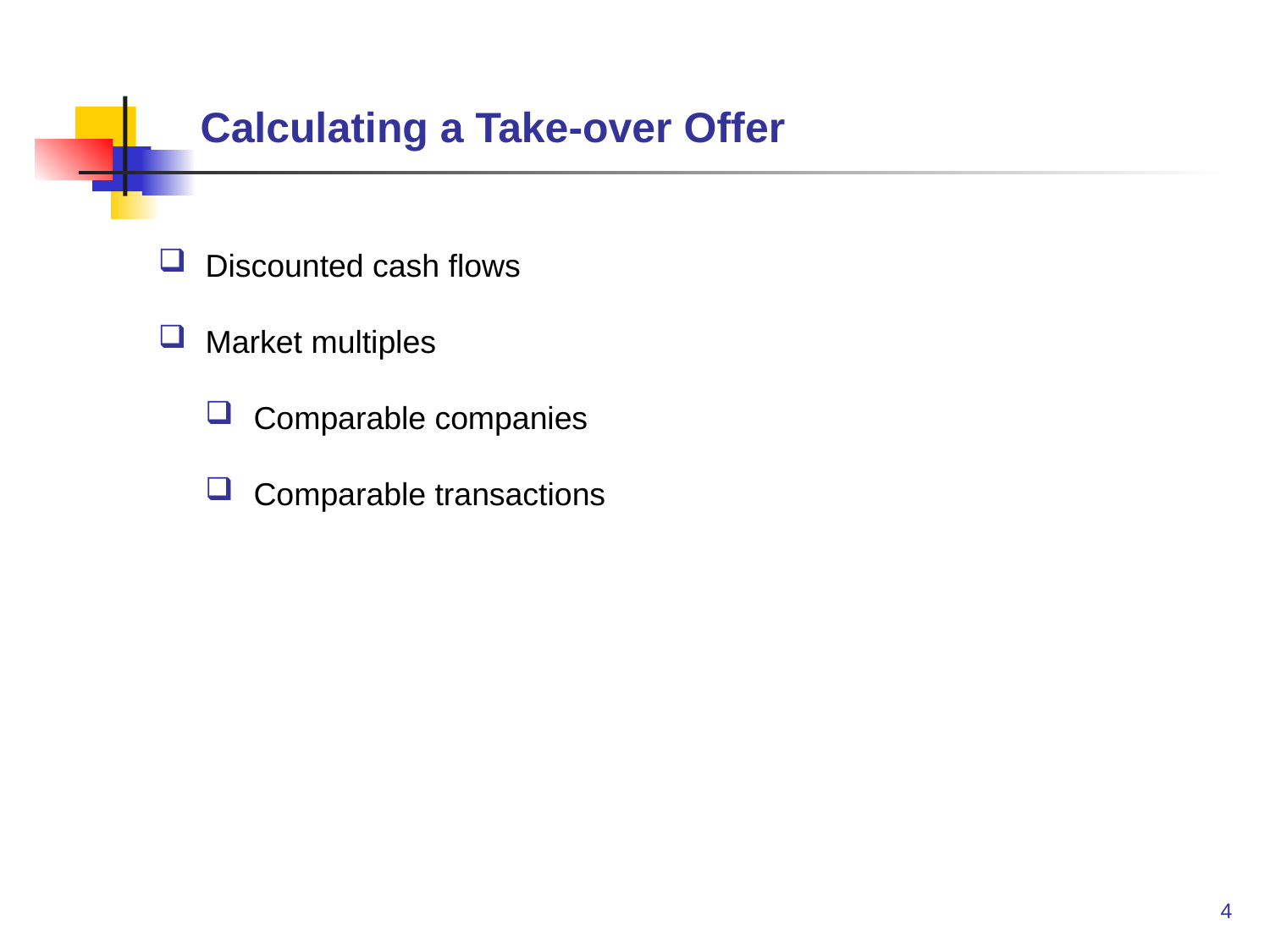

# Calculating a Take-over Offer
Discounted cash flows

Market multiples

Comparable companies

Comparable transactions

4